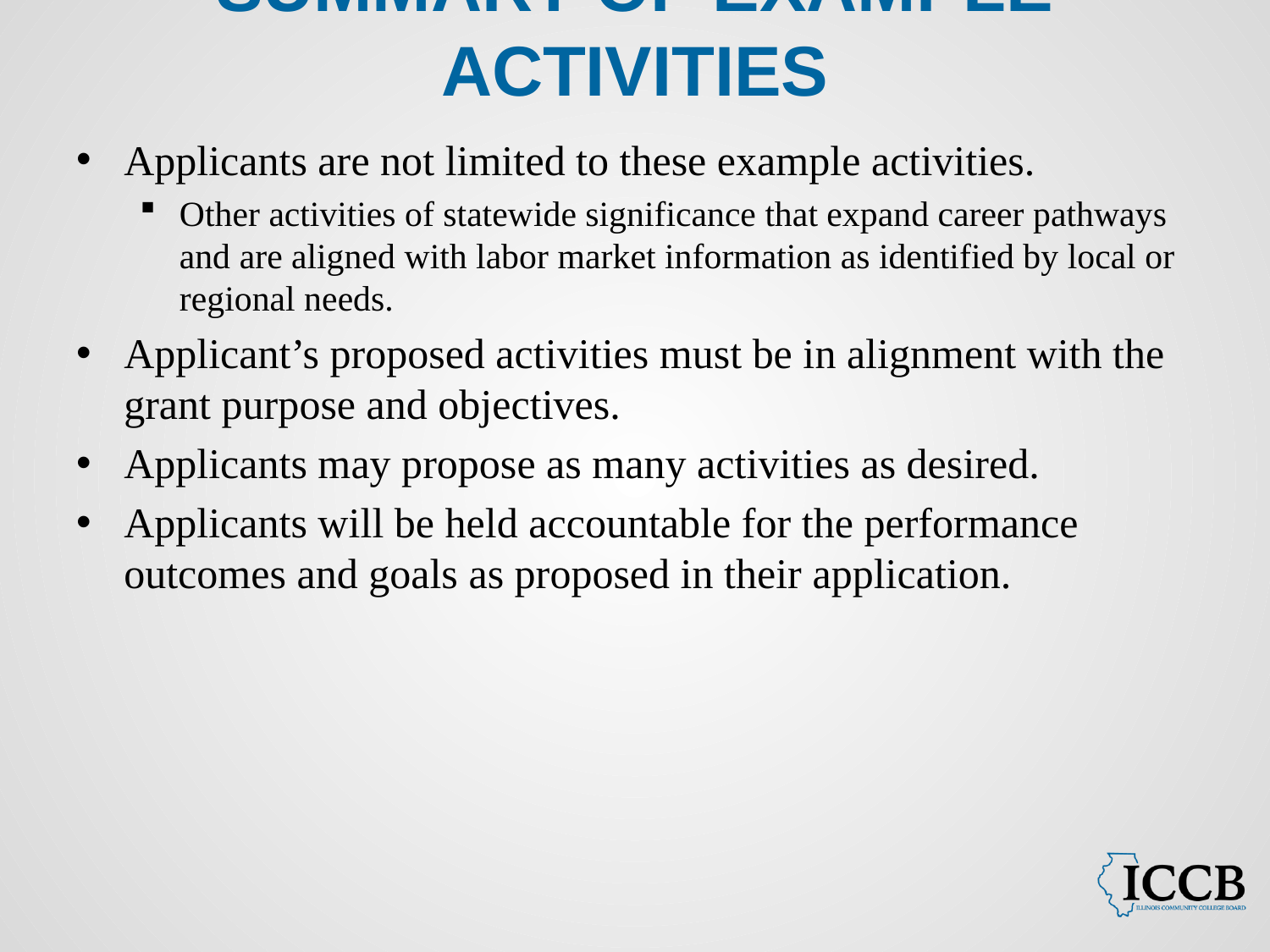

# Summary of Example Activities
Applicants are not limited to these example activities.
Other activities of statewide significance that expand career pathways and are aligned with labor market information as identified by local or regional needs.
Applicant’s proposed activities must be in alignment with the grant purpose and objectives.
Applicants may propose as many activities as desired.
Applicants will be held accountable for the performance outcomes and goals as proposed in their application.